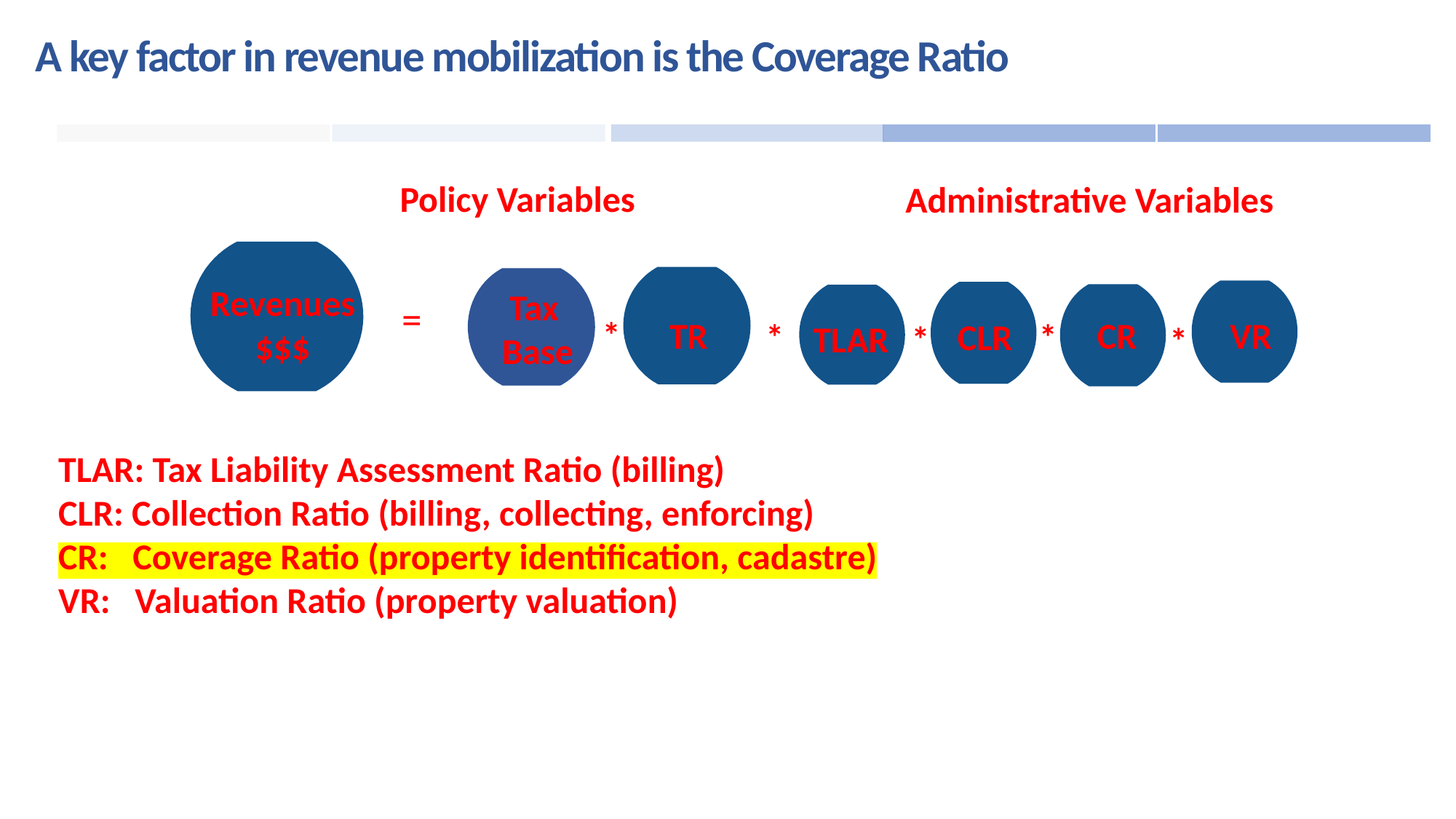

A key factor in revenue mobilization is the Coverage Ratio

Policy Variables
Administrative Variables

Revenues
$$$
Tax
Base

=
*
TR
CR
VR
*
*
CLR
*
TLAR
*
1
3
5
TLAR: Tax Liability Assessment Ratio (billing)
CLR: Collection Ratio (billing, collecting, enforcing)
CR:   Coverage Ratio (property identification, cadastre)
VR:   Valuation Ratio (property valuation)

2
4